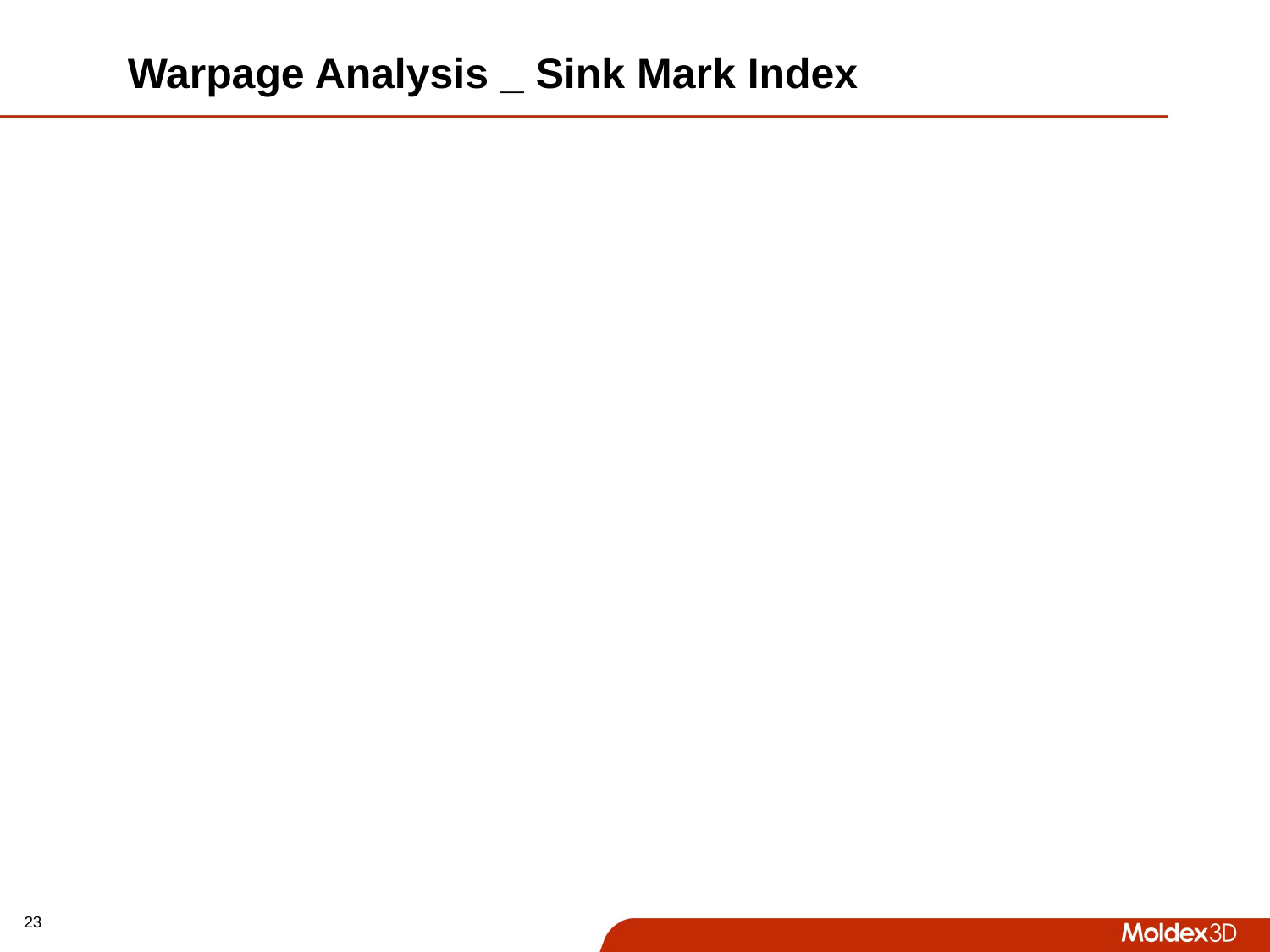

# Warpage Analysis _ Sink Mark Index